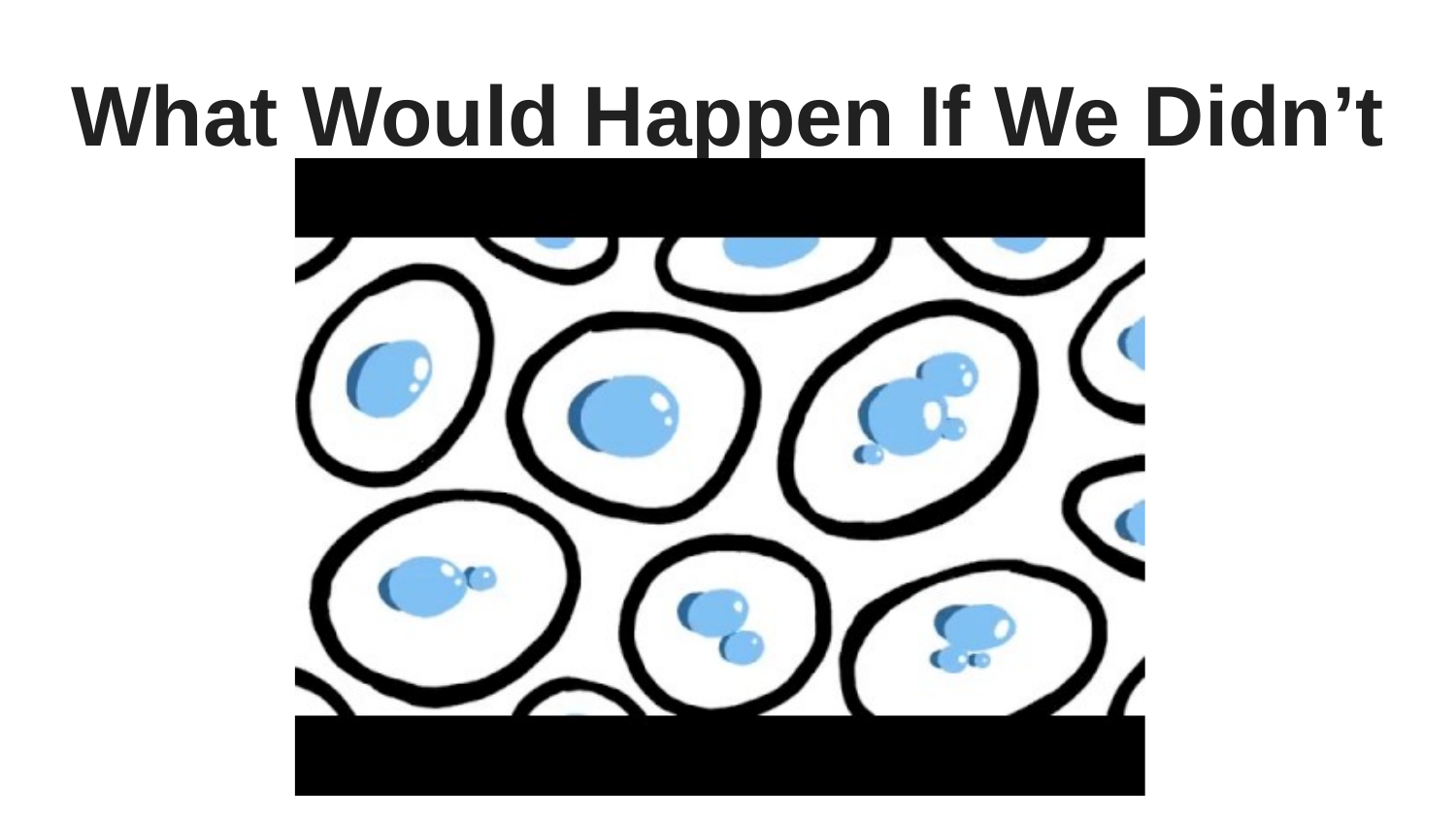

# What Would Happen If We Didn’t Drink Water?